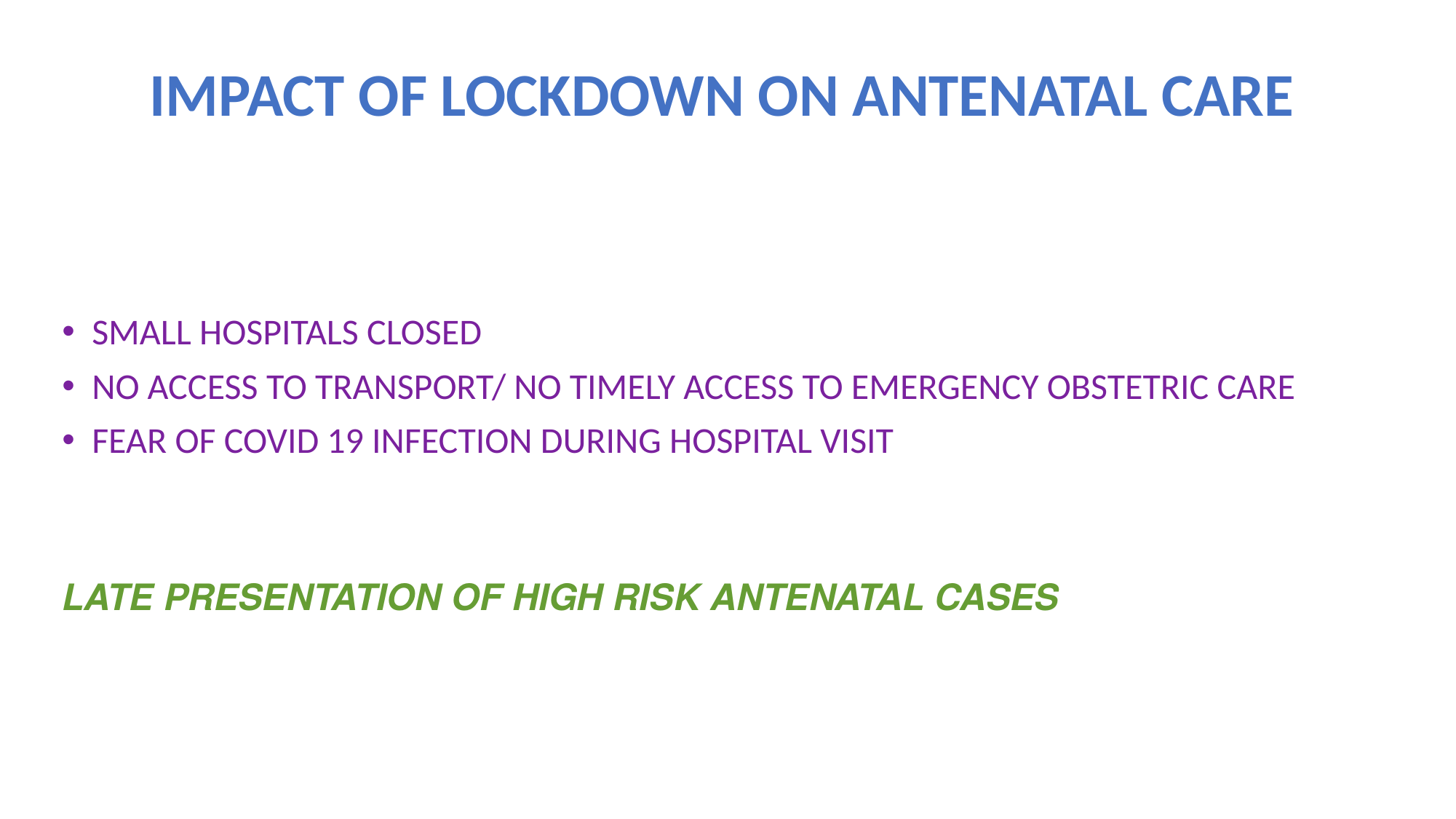

# IMPACT OF LOCKDOWN ON ANTENATAL CARE
SMALL HOSPITALS CLOSED
NO ACCESS TO TRANSPORT/ NO TIMELY ACCESS TO EMERGENCY OBSTETRIC CARE
FEAR OF COVID 19 INFECTION DURING HOSPITAL VISIT

late presentation of high risk ANTENATAL cases